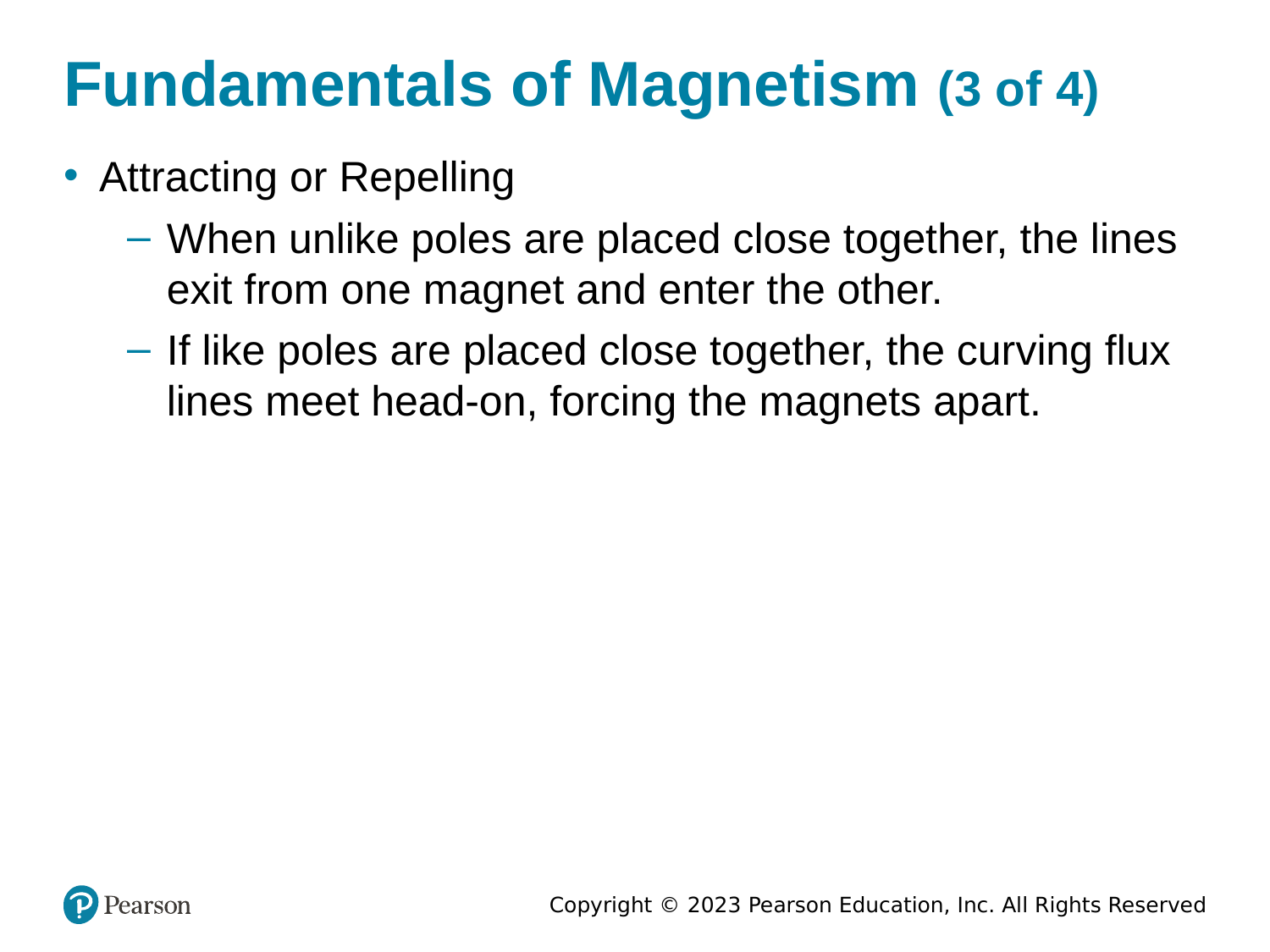

# Fundamentals of Magnetism (3 of 4)
Attracting or Repelling
When unlike poles are placed close together, the lines exit from one magnet and enter the other.
If like poles are placed close together, the curving flux lines meet head-on, forcing the magnets apart.